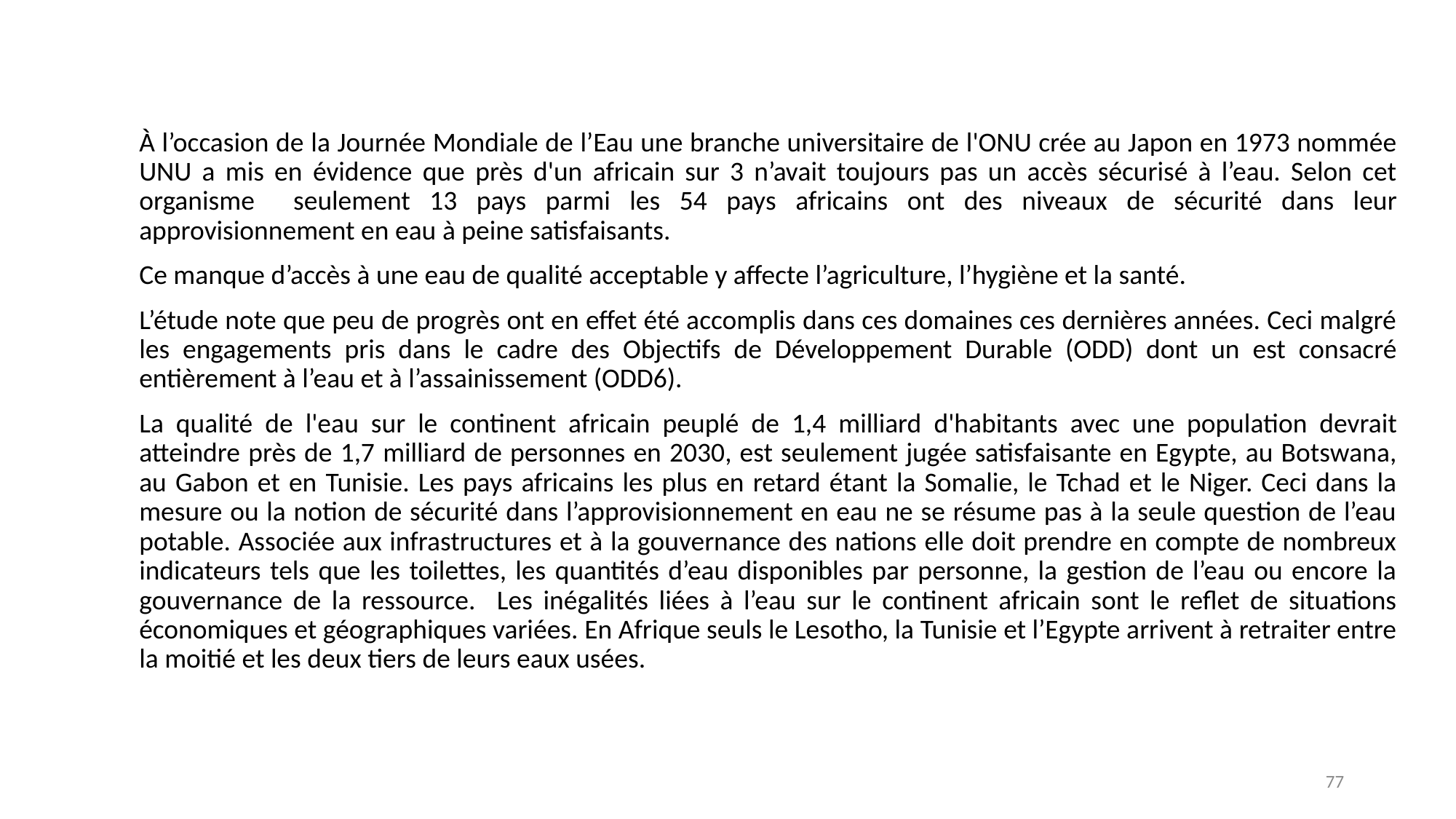

À l’occasion de la Journée Mondiale de l’Eau une branche universitaire de l'ONU crée au Japon en 1973 nommée UNU a mis en évidence que près d'un africain sur 3 n’avait toujours pas un accès sécurisé à l’eau. Selon cet organisme  seulement 13 pays parmi les 54 pays africains ont des niveaux de sécurité dans leur approvisionnement en eau à peine satisfaisants.
Ce manque d’accès à une eau de qualité acceptable y affecte l’agriculture, l’hygiène et la santé.
L’étude note que peu de progrès ont en effet été accomplis dans ces domaines ces dernières années. Ceci malgré les engagements pris dans le cadre des Objectifs de Développement Durable (ODD) dont un est consacré entièrement à l’eau et à l’assainissement (ODD6).
La qualité de l'eau sur le continent africain peuplé de 1,4 milliard d'habitants avec une population devrait atteindre près de 1,7 milliard de personnes en 2030, est seulement jugée satisfaisante en Egypte, au Botswana, au Gabon et en Tunisie. Les pays africains les plus en retard étant la Somalie, le Tchad et le Niger. Ceci dans la mesure ou la notion de sécurité dans l’approvisionnement en eau ne se résume pas à la seule question de l’eau potable. Associée aux infrastructures et à la gouvernance des nations elle doit prendre en compte de nombreux indicateurs tels que les toilettes, les quantités d’eau disponibles par personne, la gestion de l’eau ou encore la gouvernance de la ressource.  Les inégalités liées à l’eau sur le continent africain sont le reflet de situations économiques et géographiques variées. En Afrique seuls le Lesotho, la Tunisie et l’Egypte arrivent à retraiter entre la moitié et les deux tiers de leurs eaux usées.
77